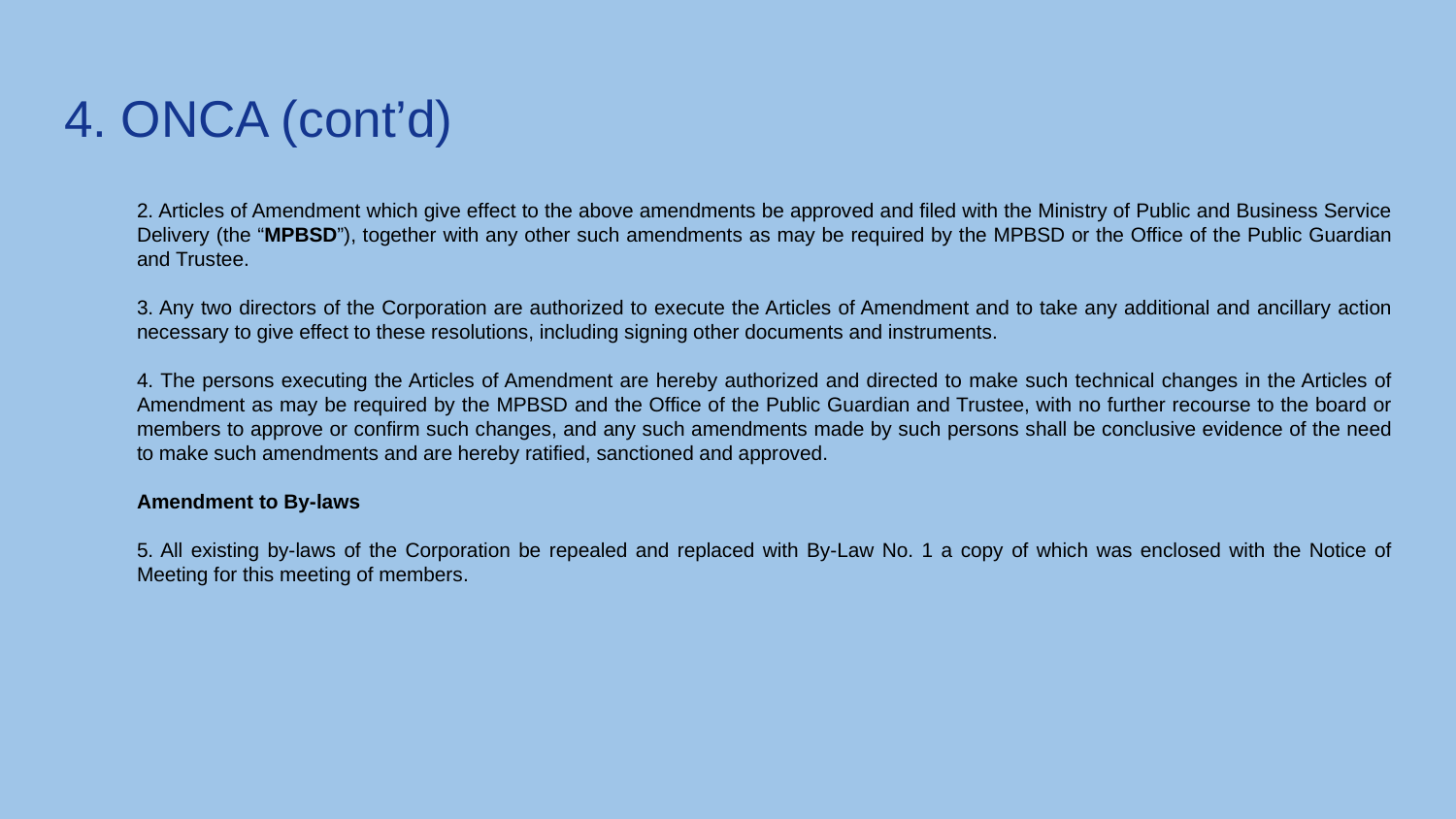

# 4. ONCA (cont’d)
2. Articles of Amendment which give effect to the above amendments be approved and filed with ‎the Ministry of Public and Business Service Delivery (the “MPBSD”), together with any other such ‎amendments as may be required by the MPBSD or the Office of the Public Guardian and ‎Trustee‎.
3. Any two directors of the Corporation are authorized to execute the Articles of Amendment and to take any additional and ancillary action necessary to give effect to these resolutions, including signing other documents and instruments.
4. The persons executing the Articles of Amendment are hereby authorized and directed to make such technical changes in the Articles of Amendment as may be required by the MPBSD and the Office of the Public Guardian and Trustee, with no further recourse to the board or members to approve or confirm such changes, and any such amendments made by such persons shall be conclusive evidence of the need to make such amendments and are hereby ratified, sanctioned and approved.
Amendment to By-laws
5. All existing by-laws of the Corporation be repealed and replaced with By-Law No. 1 a copy of which was enclosed ‎with the Notice of Meeting for this meeting of members‎.